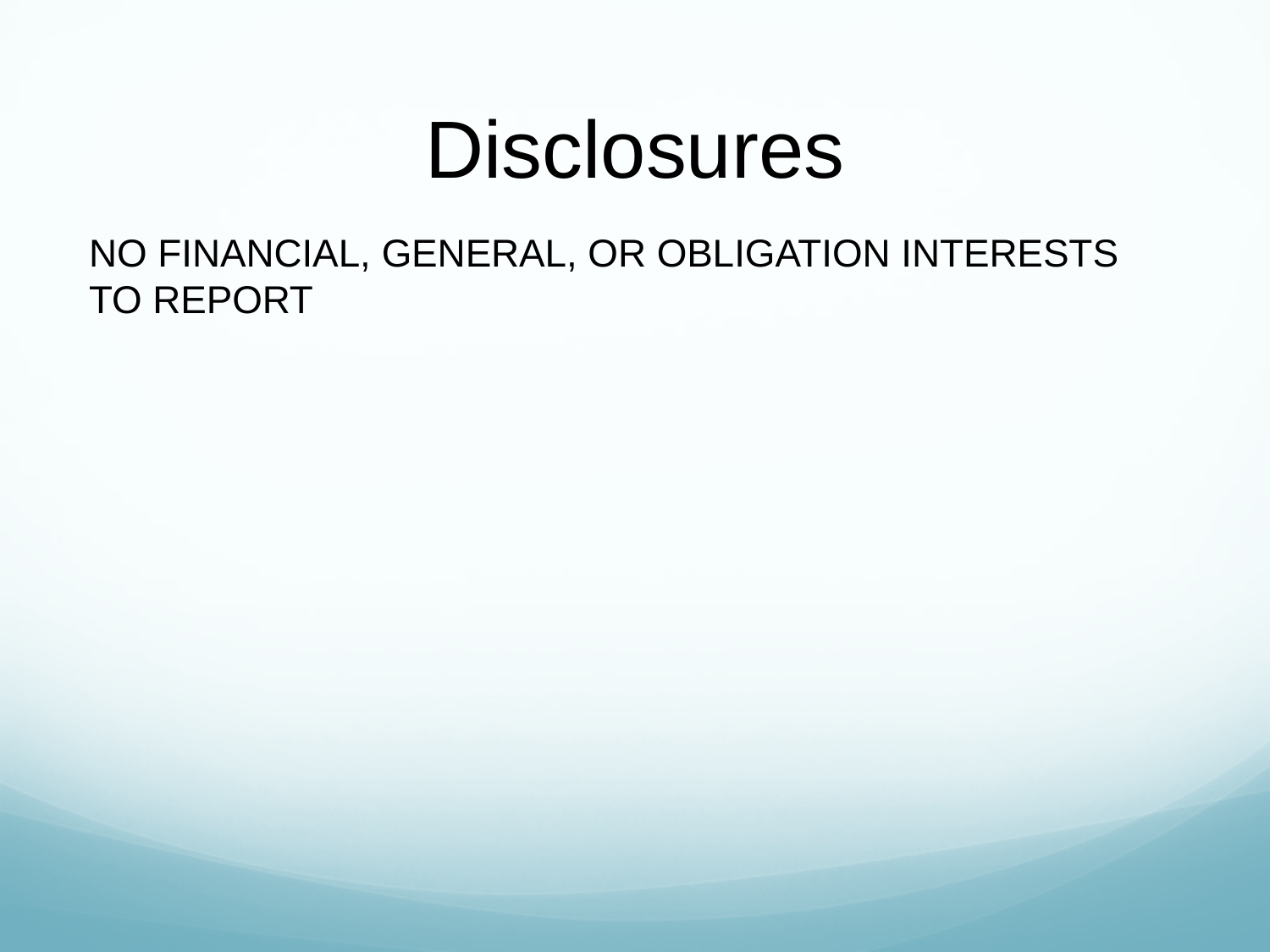

# Disclosures
NO FINANCIAL, GENERAL, OR OBLIGATION INTERESTS TO REPORT